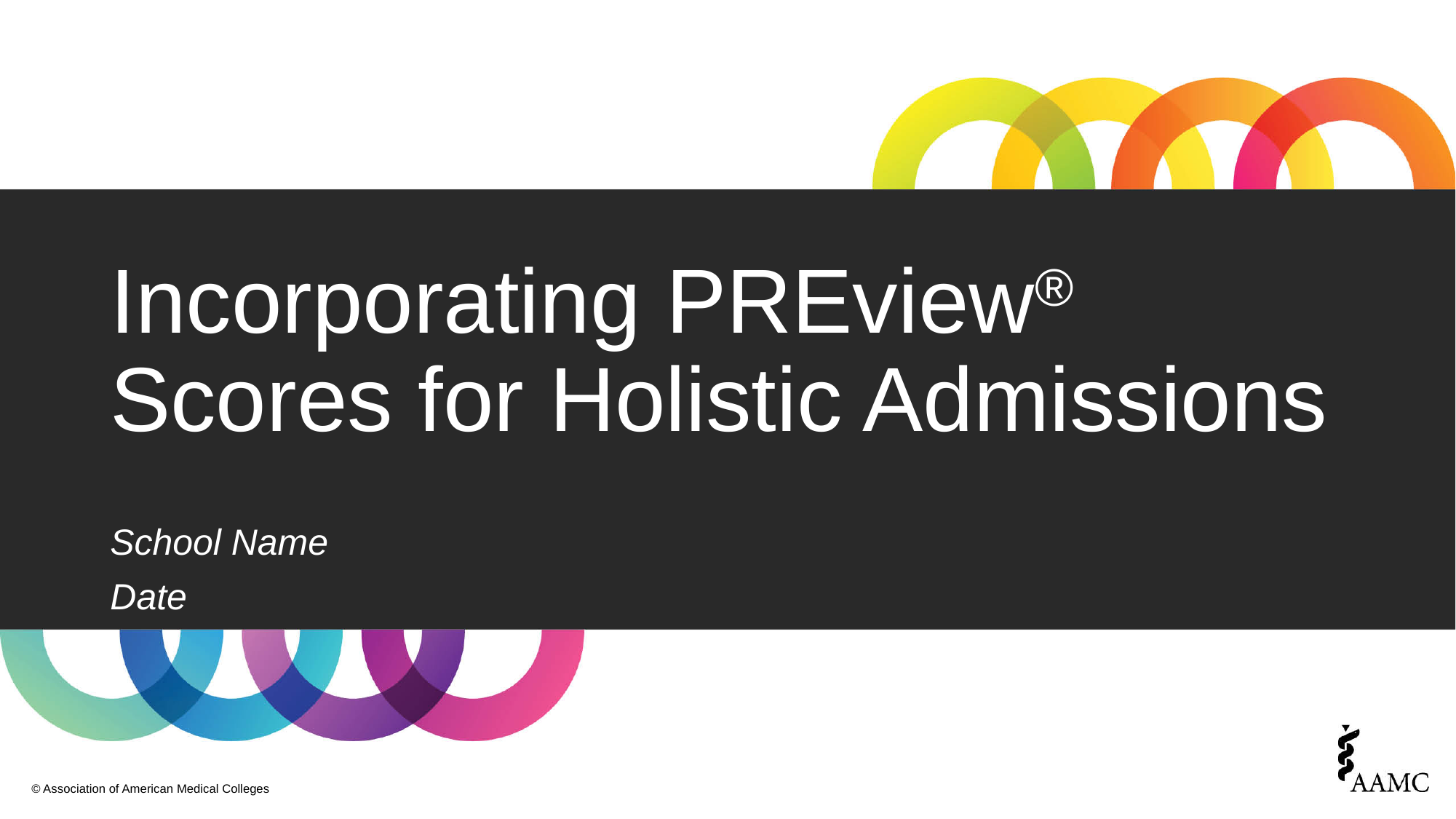

# Incorporating PREview® Scores for Holistic Admissions

School Name
Date